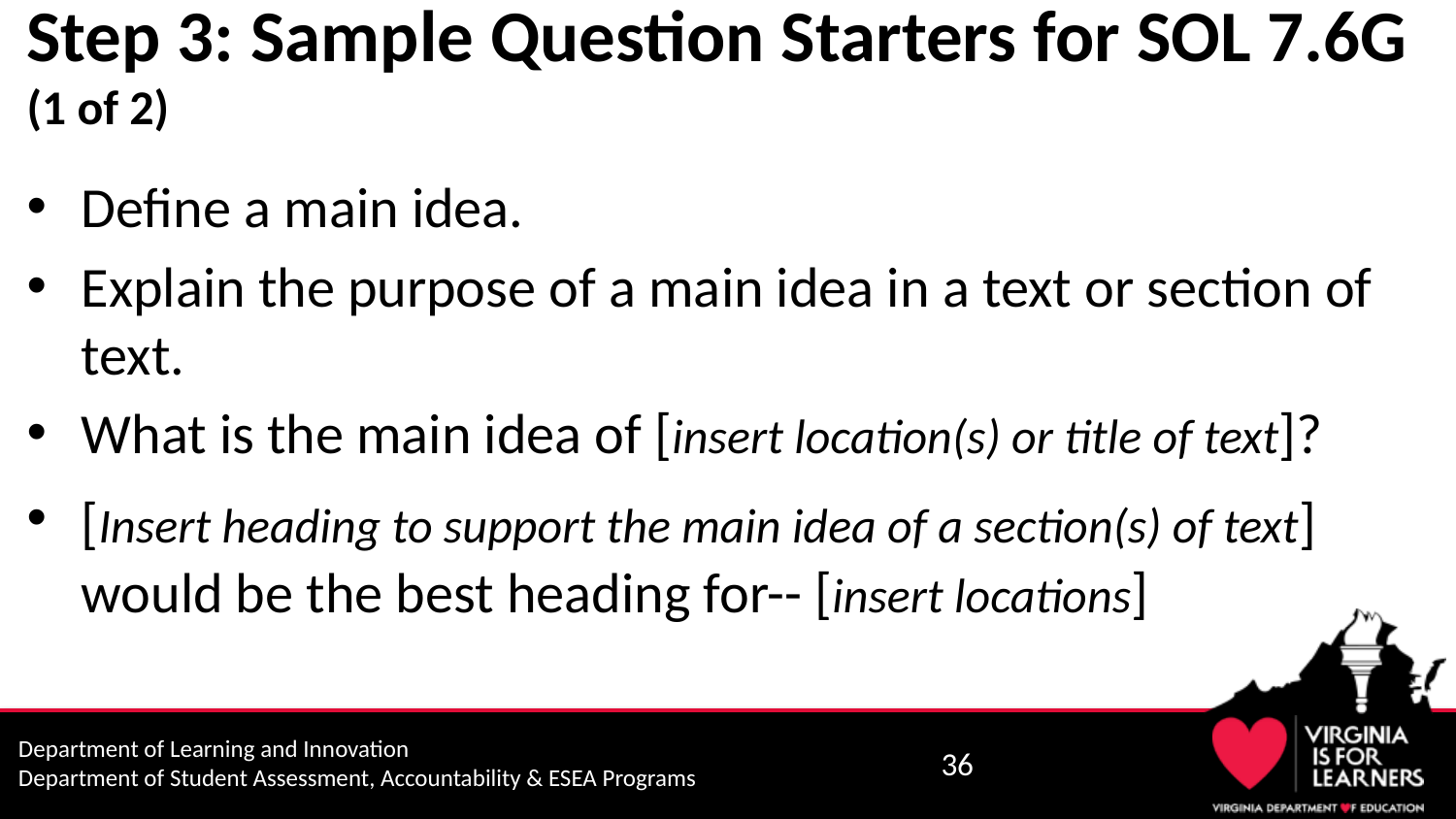

# Step 3: Sample Question Starters for SOL 7.6G (1 of 2)
Define a main idea.
Explain the purpose of a main idea in a text or section of text.
What is the main idea of [insert location(s) or title of text]?
[Insert heading to support the main idea of a section(s) of text] would be the best heading for-- [insert locations]